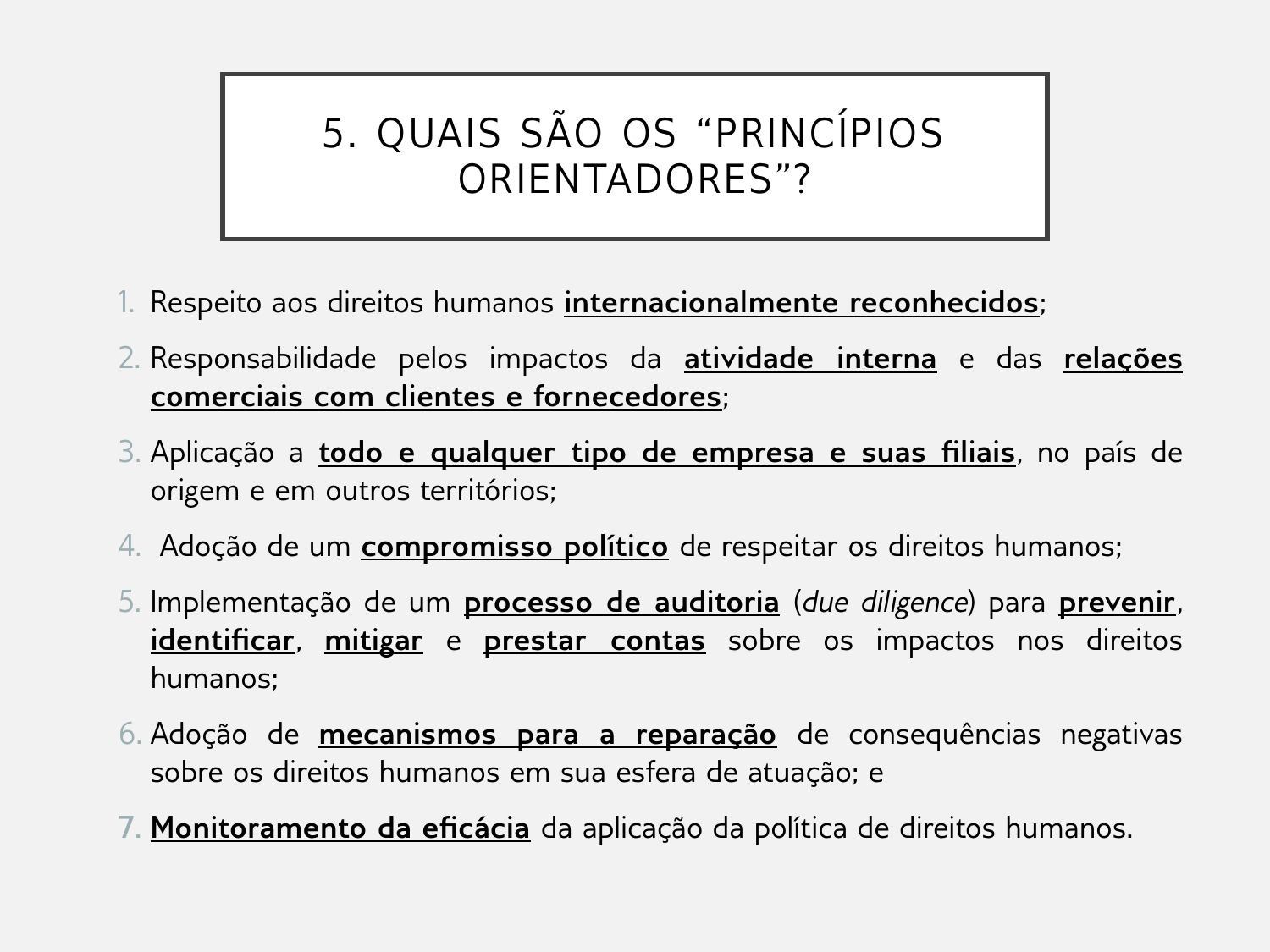

# 5. Quais são os “Princípios Orientadores”?
Respeito aos direitos humanos internacionalmente reconhecidos;
Responsabilidade pelos impactos da atividade interna e das relações comerciais com clientes e fornecedores;
Aplicação a todo e qualquer tipo de empresa e suas filiais, no país de origem e em outros territórios;
 Adoção de um compromisso político de respeitar os direitos humanos;
Implementação de um processo de auditoria (due diligence) para prevenir, identificar, mitigar e prestar contas sobre os impactos nos direitos humanos;
Adoção de mecanismos para a reparação de consequências negativas sobre os direitos humanos em sua esfera de atuação; e
Monitoramento da eficácia da aplicação da política de direitos humanos.